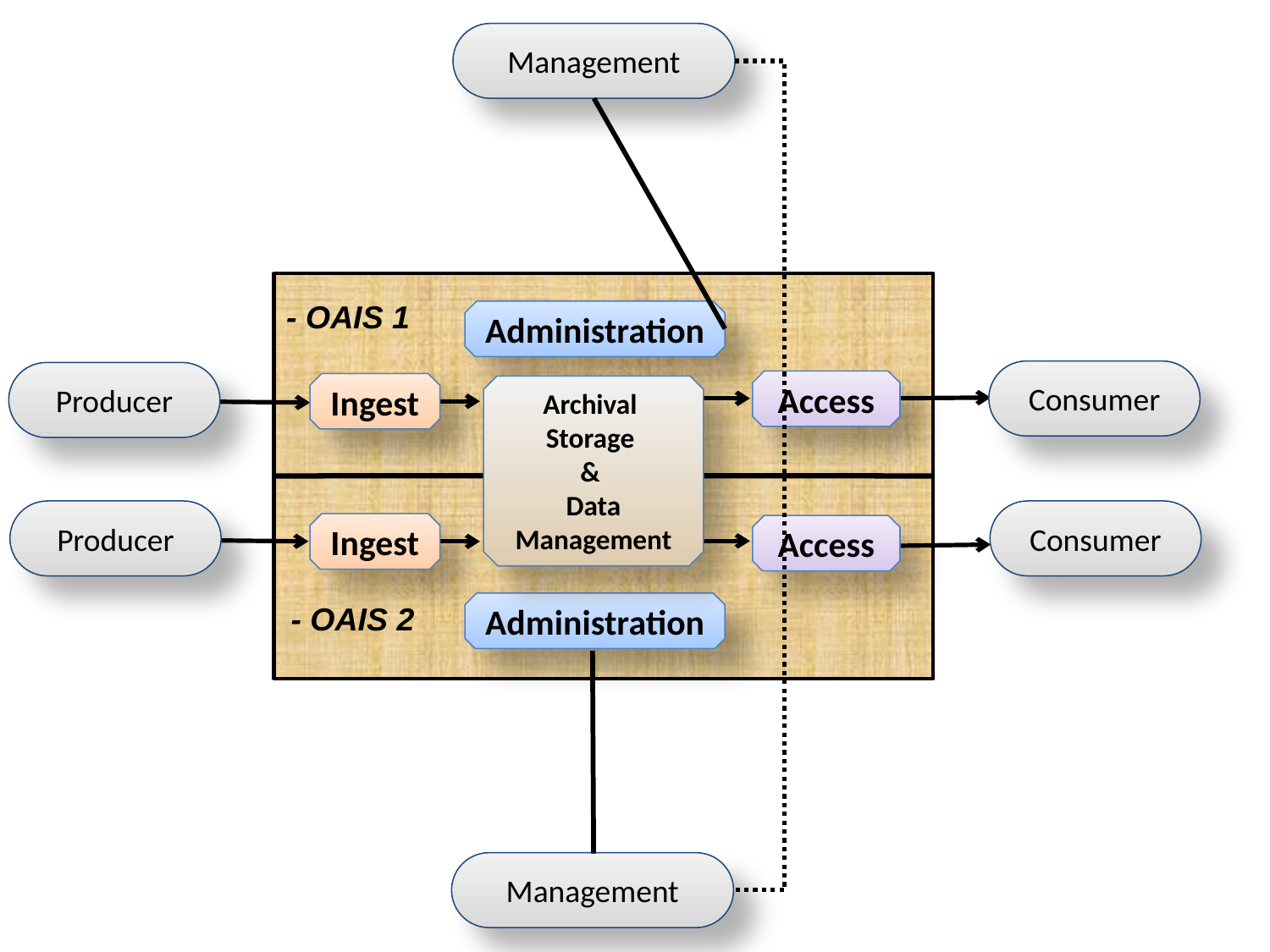

Management

- OAIS 1
Administration
Consumer
Producer
Access
Ingest
Archival
Storage
&
Data Management
Producer
Consumer
Ingest
Access
- OAIS 2
Administration
Management